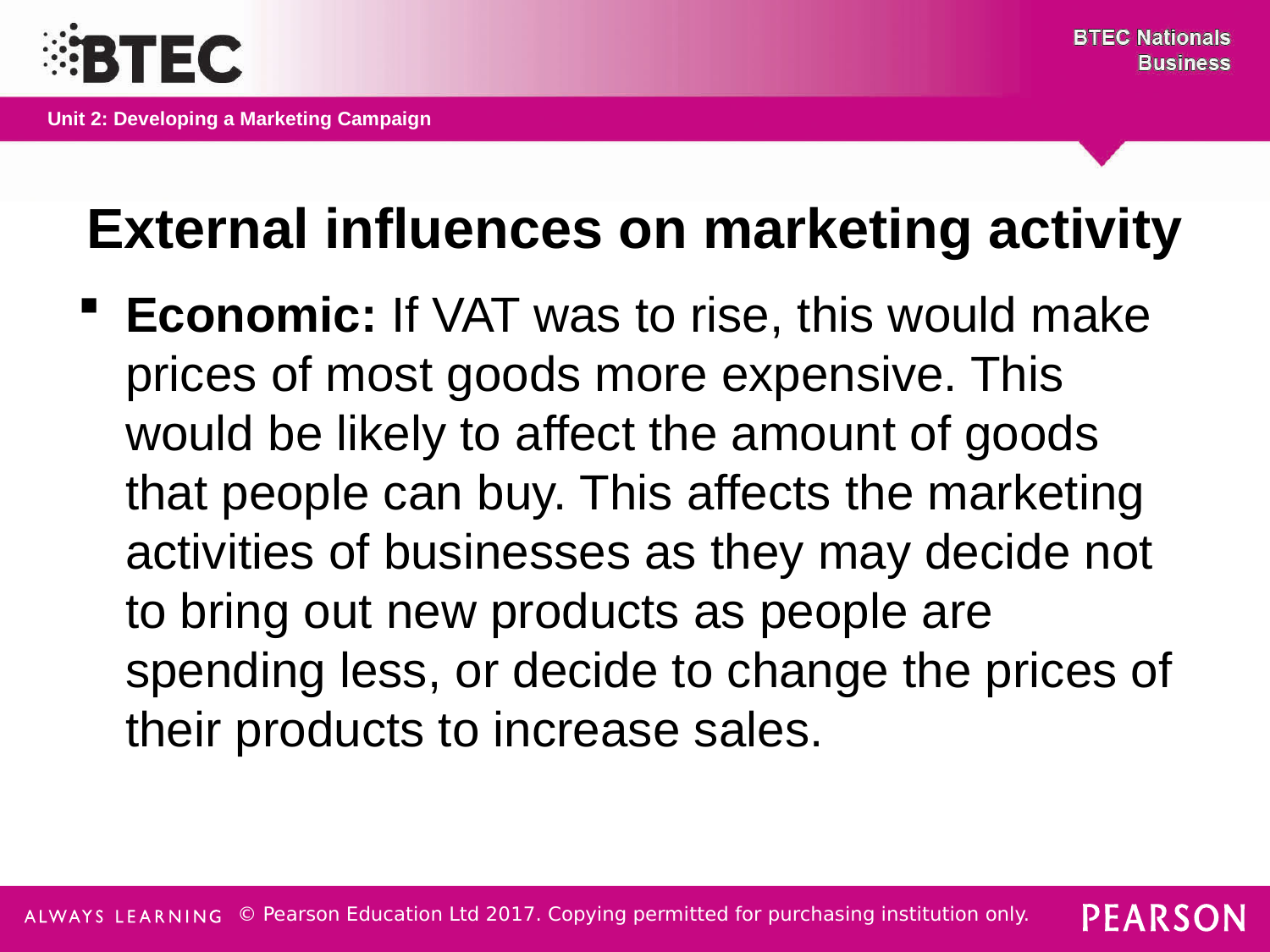

# External influences on marketing activity
Economic: If VAT was to rise, this would make prices of most goods more expensive. This would be likely to affect the amount of goods that people can buy. This affects the marketing activities of businesses as they may decide not to bring out new products as people are spending less, or decide to change the prices of their products to increase sales.
© Pearson Education Ltd 2017. Copying permitted for purchasing institution only.